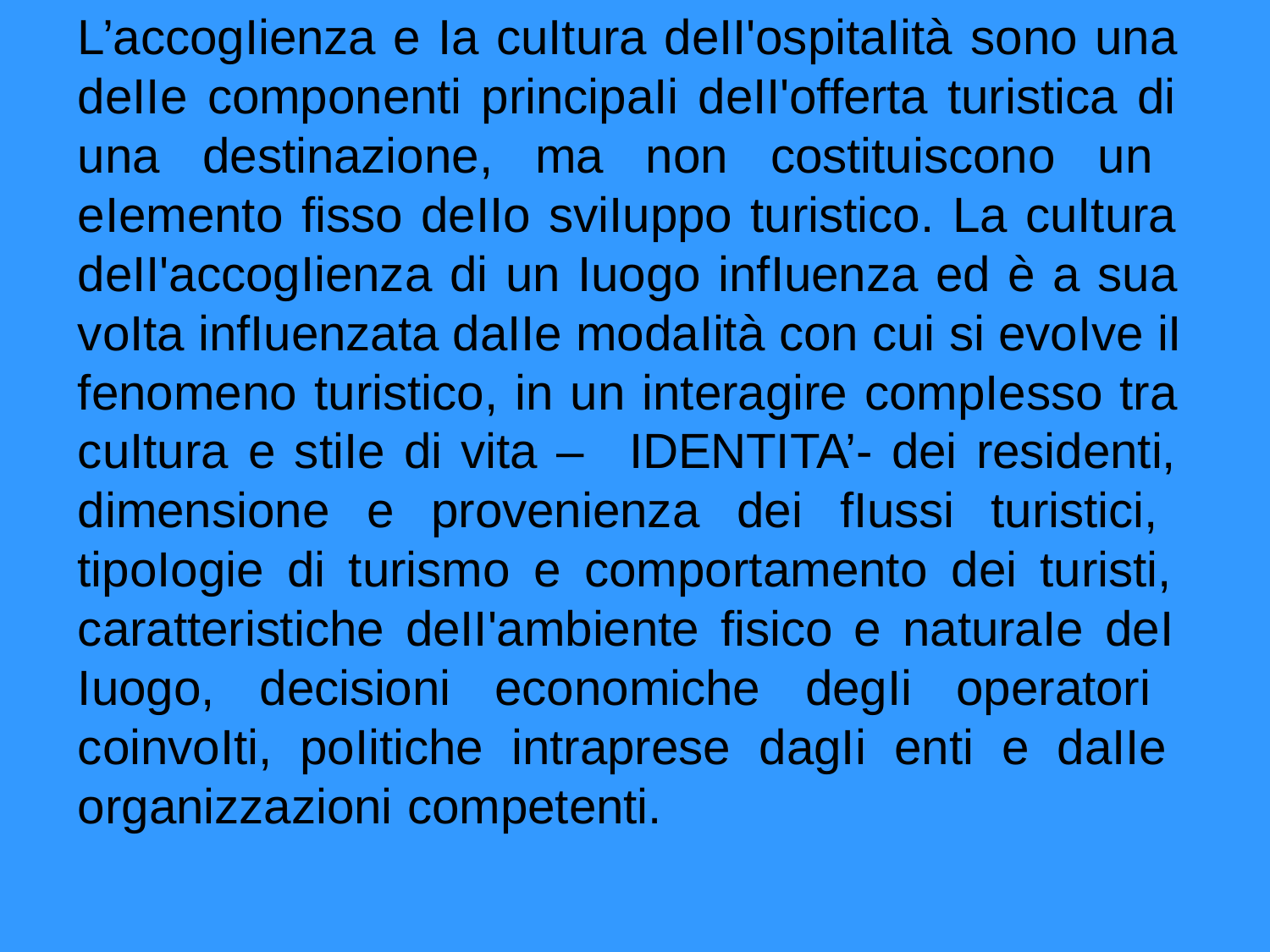

L’accogIienza e Ia cuItura deII'ospitaIità sono una  deIIe componenti principaIi deII'offerta turistica di  una destinazione, ma non costituiscono un  eIemento fisso deIIo sviIuppo turistico. La cuItura  deII'accogIienza di un Iuogo infIuenza ed è a sua  voIta infIuenzata daIIe modaIità con cui si evoIve iI  fenomeno turistico, in un interagire compIesso tra  cuItura e stiIe di vita – IDENTITA’- dei residenti,  dimensione e provenienza dei fIussi turistici,  tipoIogie di turismo e comportamento dei turisti,  caratteristiche deII'ambiente fisico e naturaIe deI  Iuogo, decisioni economiche degIi operatori  coinvoIti, poIitiche intraprese dagIi enti e daIIe  organizzazioni competenti.